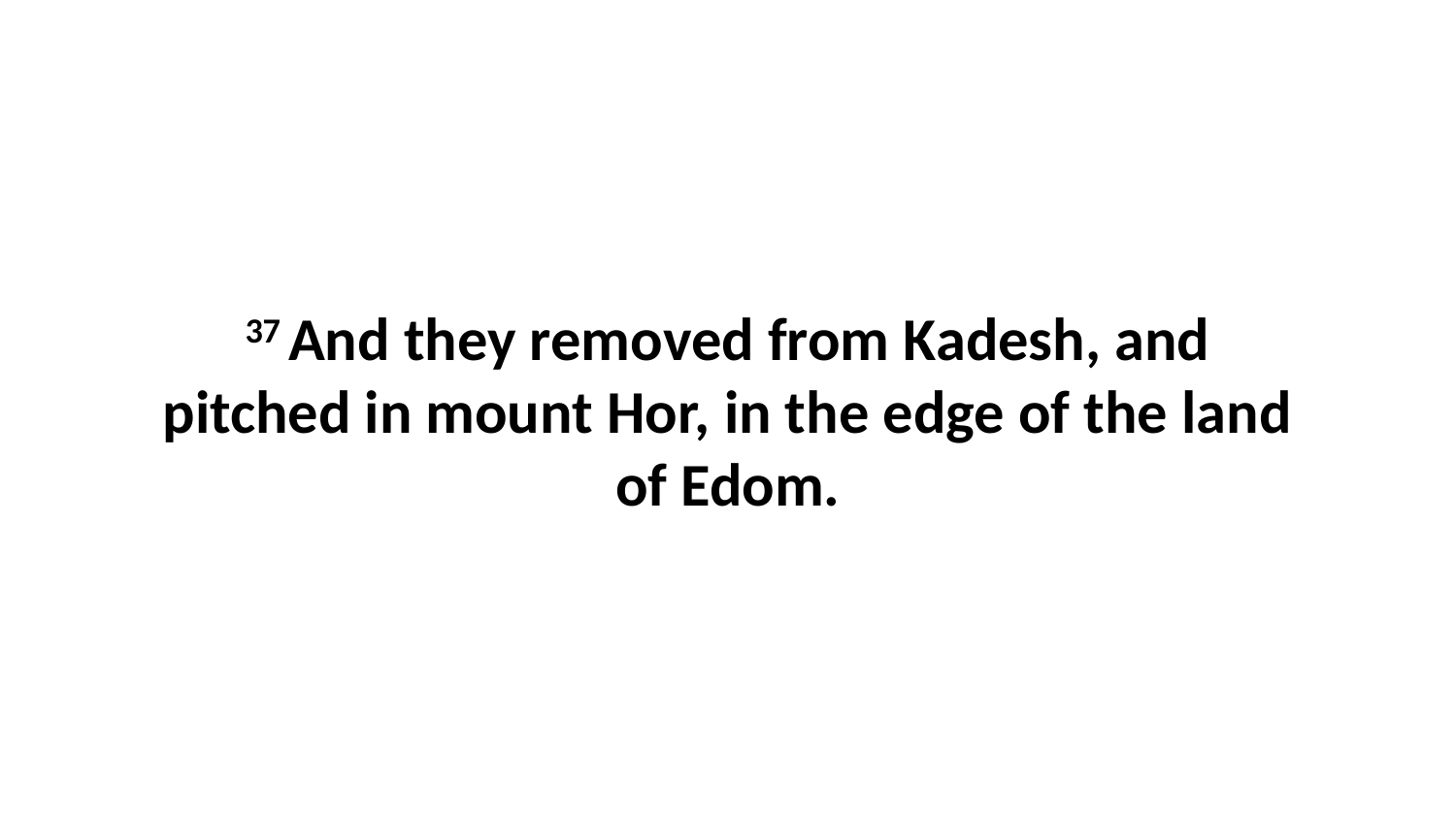

37 And they removed from Kadesh, and pitched in mount Hor, in the edge of the land of Edom.